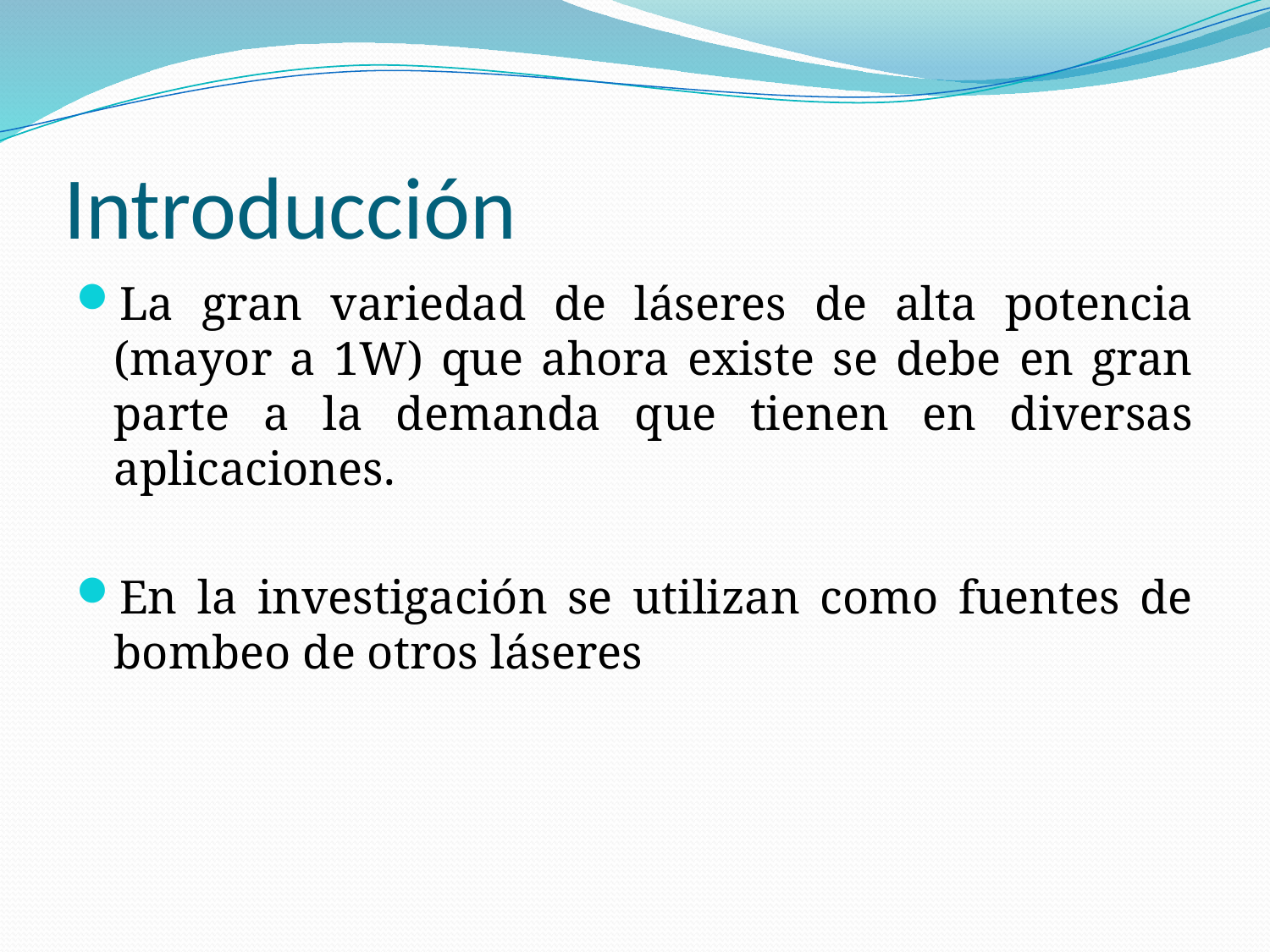

# Introducción
La gran variedad de láseres de alta potencia (mayor a 1W) que ahora existe se debe en gran parte a la demanda que tienen en diversas aplicaciones.

En la investigación se utilizan como fuentes de bombeo de otros láseres